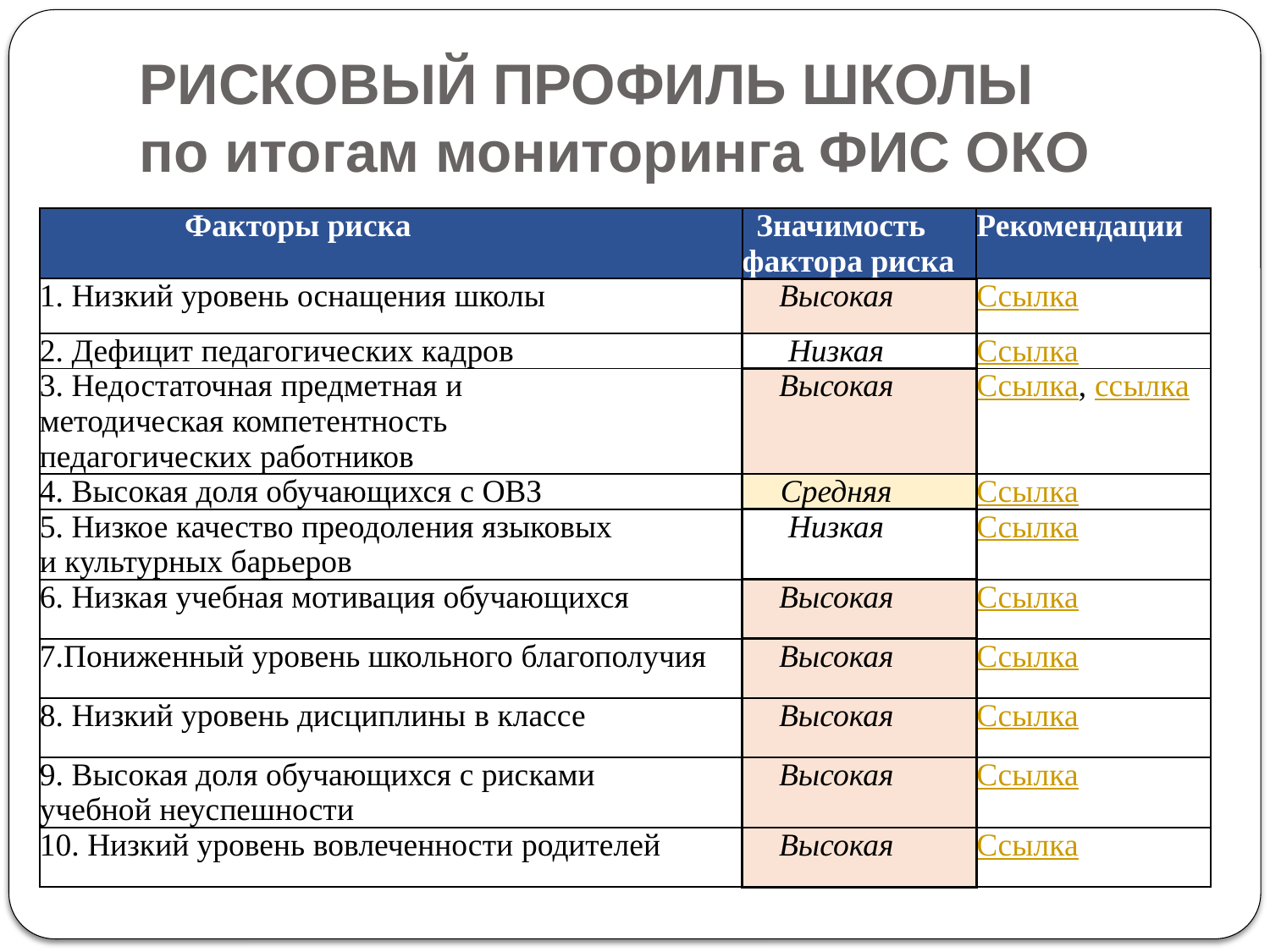

# РИСКОВЫЙ ПРОФИЛЬ ШКОЛЫ по итогам мониторинга ФИС ОКО
| Факторы риска | Значимость фактора риска | Рекомендации |
| --- | --- | --- |
| 1. Низкий уровень оснащения школы | Высокая | Ссылка |
| 2. Дефицит педагогических кадров | Низкая | Ссылка |
| 3. Недостаточная предметная и методическая компетентность педагогических работников | Высокая | Ссылка, ссылка |
| 4. Высокая доля обучающихся с ОВЗ | Средняя | Ссылка |
| 5. Низкое качество преодоления языковых и культурных барьеров | Низкая | Ссылка |
| 6. Низкая учебная мотивация обучающихся | Высокая | Ссылка |
| 7.Пониженный уровень школьного благополучия | Высокая | Ссылка |
| 8. Низкий уровень дисциплины в классе | Высокая | Ссылка |
| 9. Высокая доля обучающихся с рисками учебной неуспешности | Высокая | Ссылка |
| 10. Низкий уровень вовлеченности родителей | Высокая | Ссылка |